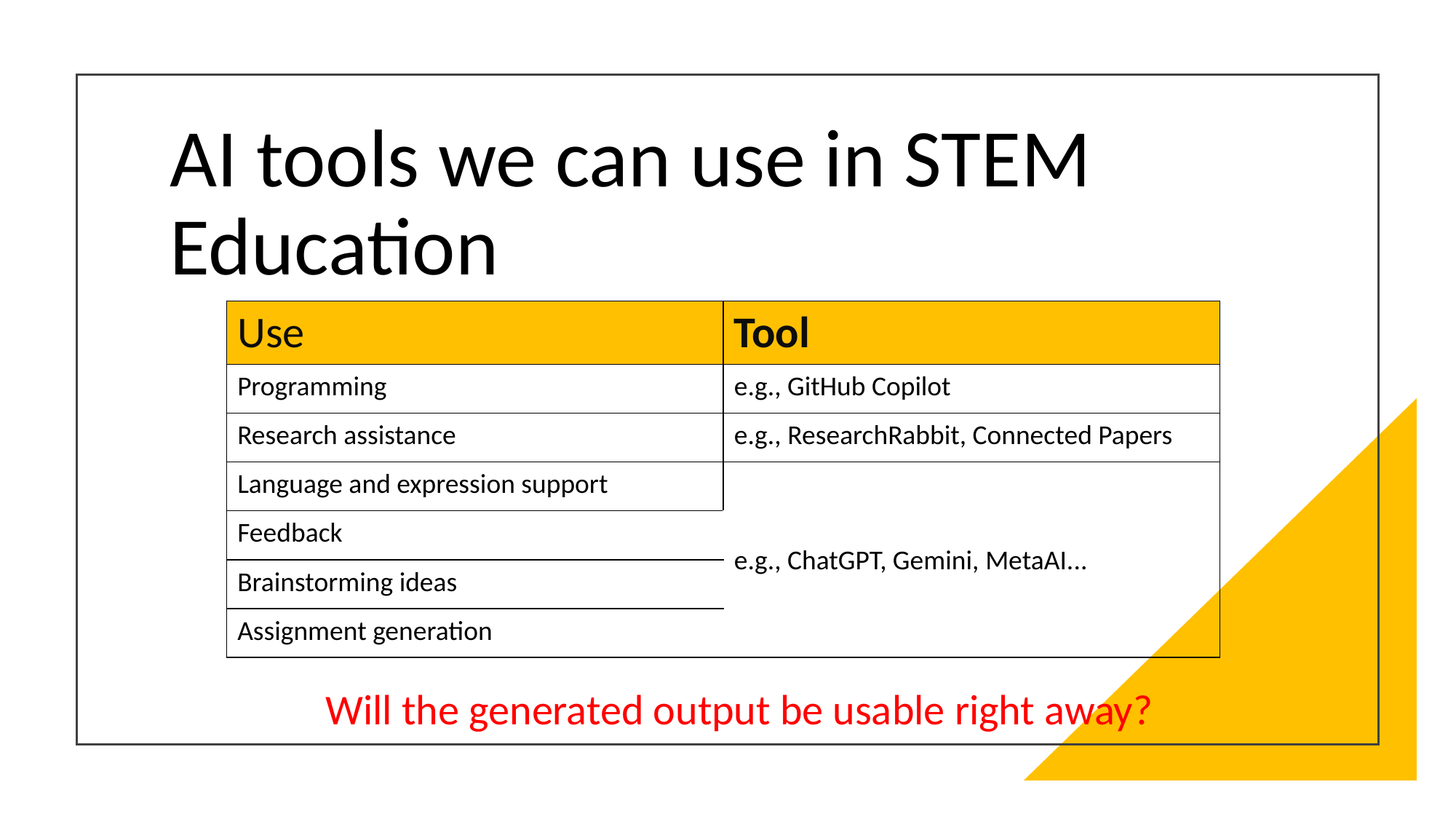

# AI tools we can use in STEM Education
| Use | Tool |
| --- | --- |
| Programming | e.g., GitHub Copilot |
| Research assistance | e.g., ResearchRabbit, Connected Papers |
| Language and expression support | e.g., ChatGPT, Gemini, MetaAI... |
| Feedback |  |
| Brainstorming ideas |  |
| Assignment generation |  |

Will the generated output be usable right away?